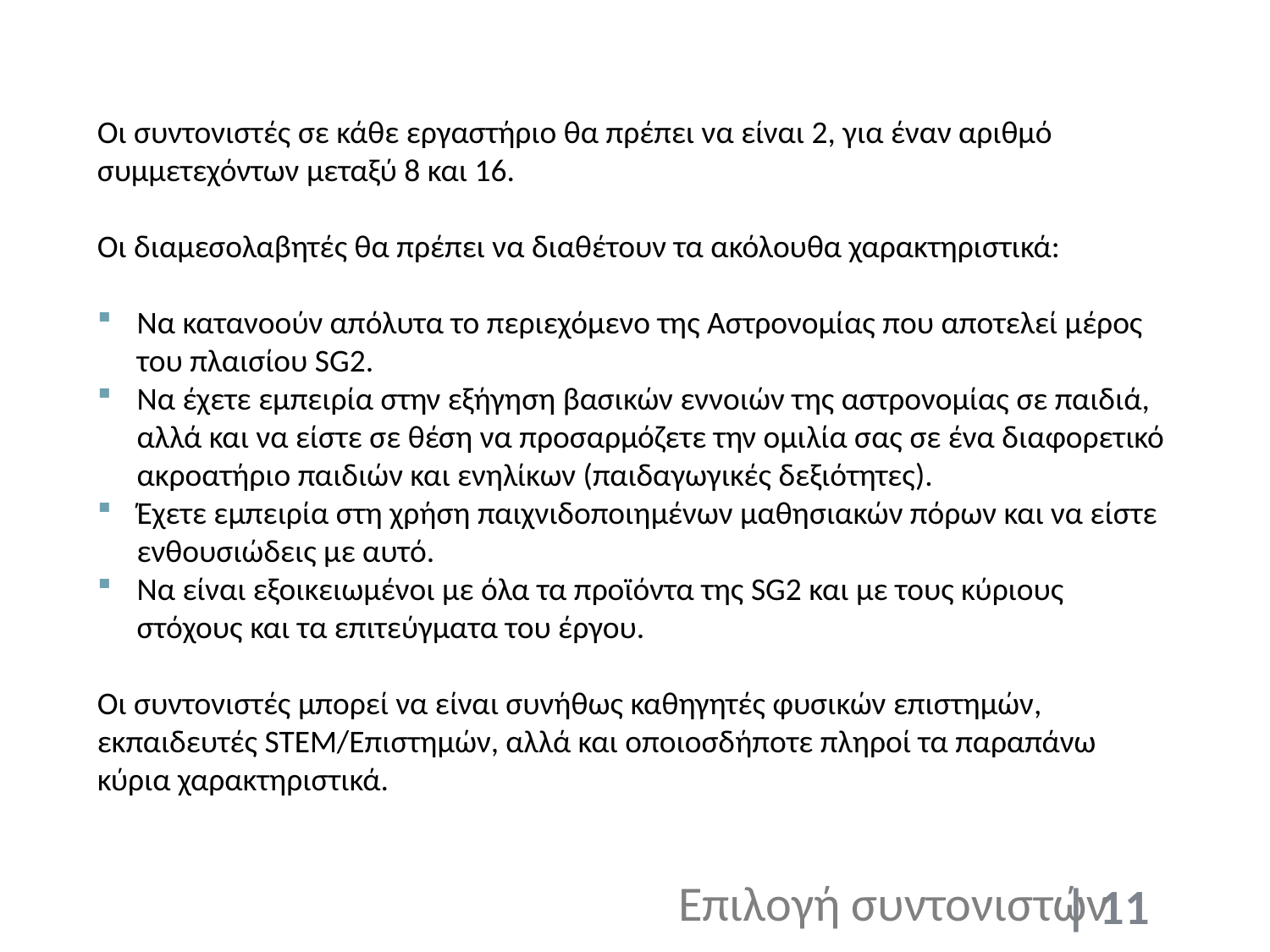

Οι συντονιστές σε κάθε εργαστήριο θα πρέπει να είναι 2, για έναν αριθμό συμμετεχόντων μεταξύ 8 και 16.

Οι διαμεσολαβητές θα πρέπει να διαθέτουν τα ακόλουθα χαρακτηριστικά:

Να κατανοούν απόλυτα το περιεχόμενο της Αστρονομίας που αποτελεί μέρος του πλαισίου SG2.
Να έχετε εμπειρία στην εξήγηση βασικών εννοιών της αστρονομίας σε παιδιά, αλλά και να είστε σε θέση να προσαρμόζετε την ομιλία σας σε ένα διαφορετικό ακροατήριο παιδιών και ενηλίκων (παιδαγωγικές δεξιότητες).
Έχετε εμπειρία στη χρήση παιχνιδοποιημένων μαθησιακών πόρων και να είστε ενθουσιώδεις με αυτό.
Να είναι εξοικειωμένοι με όλα τα προϊόντα της SG2 και με τους κύριους στόχους και τα επιτεύγματα του έργου.

Οι συντονιστές μπορεί να είναι συνήθως καθηγητές φυσικών επιστημών, εκπαιδευτές STEM/Επιστημών, αλλά και οποιοσδήποτε πληροί τα παραπάνω κύρια χαρακτηριστικά.

Επιλογή συντονιστών